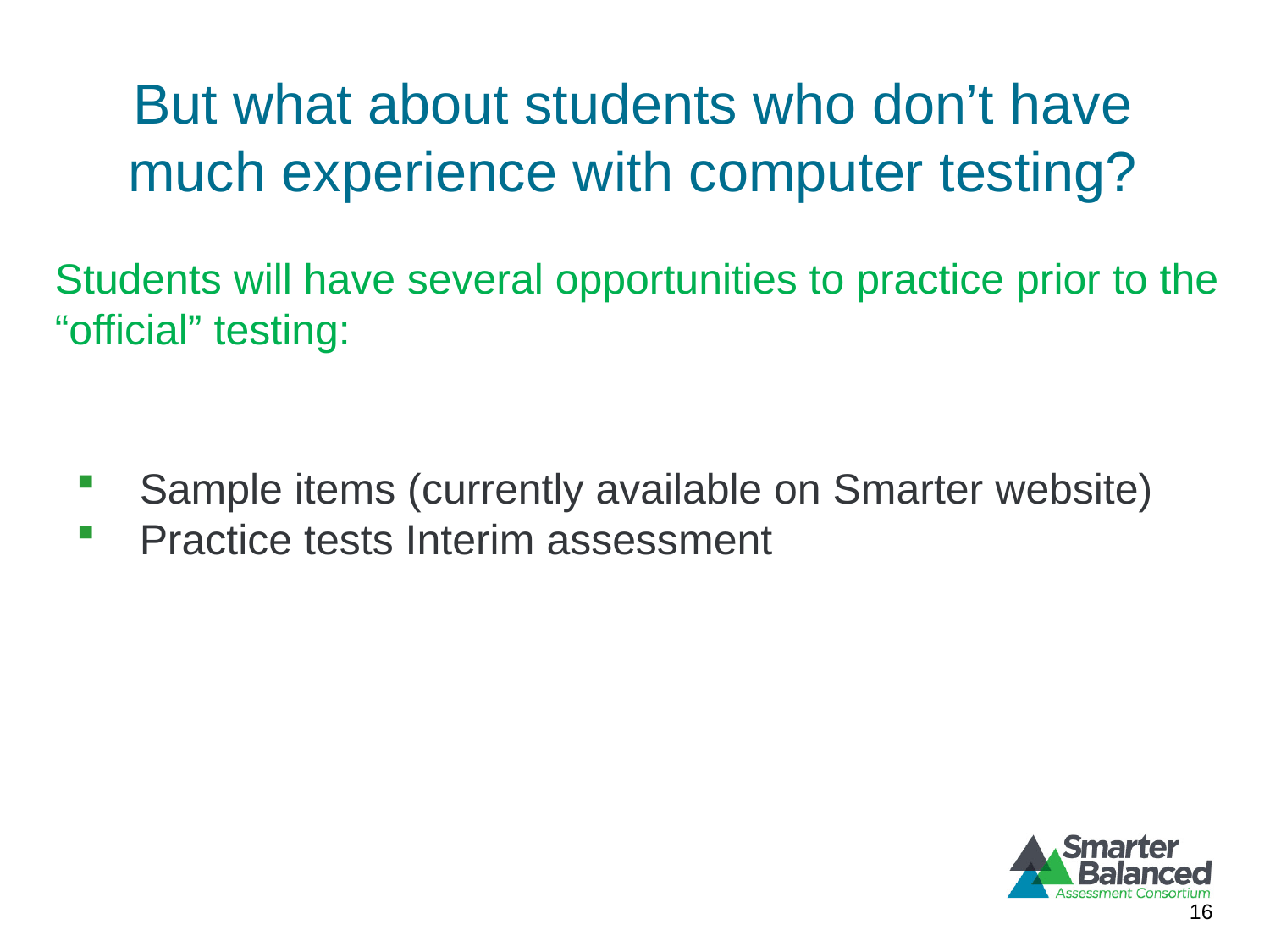

But what about students who don’t have much experience with computer testing?
Students will have several opportunities to practice prior to the “official” testing:
Sample items (currently available on Smarter website)
Practice tests Interim assessment
16